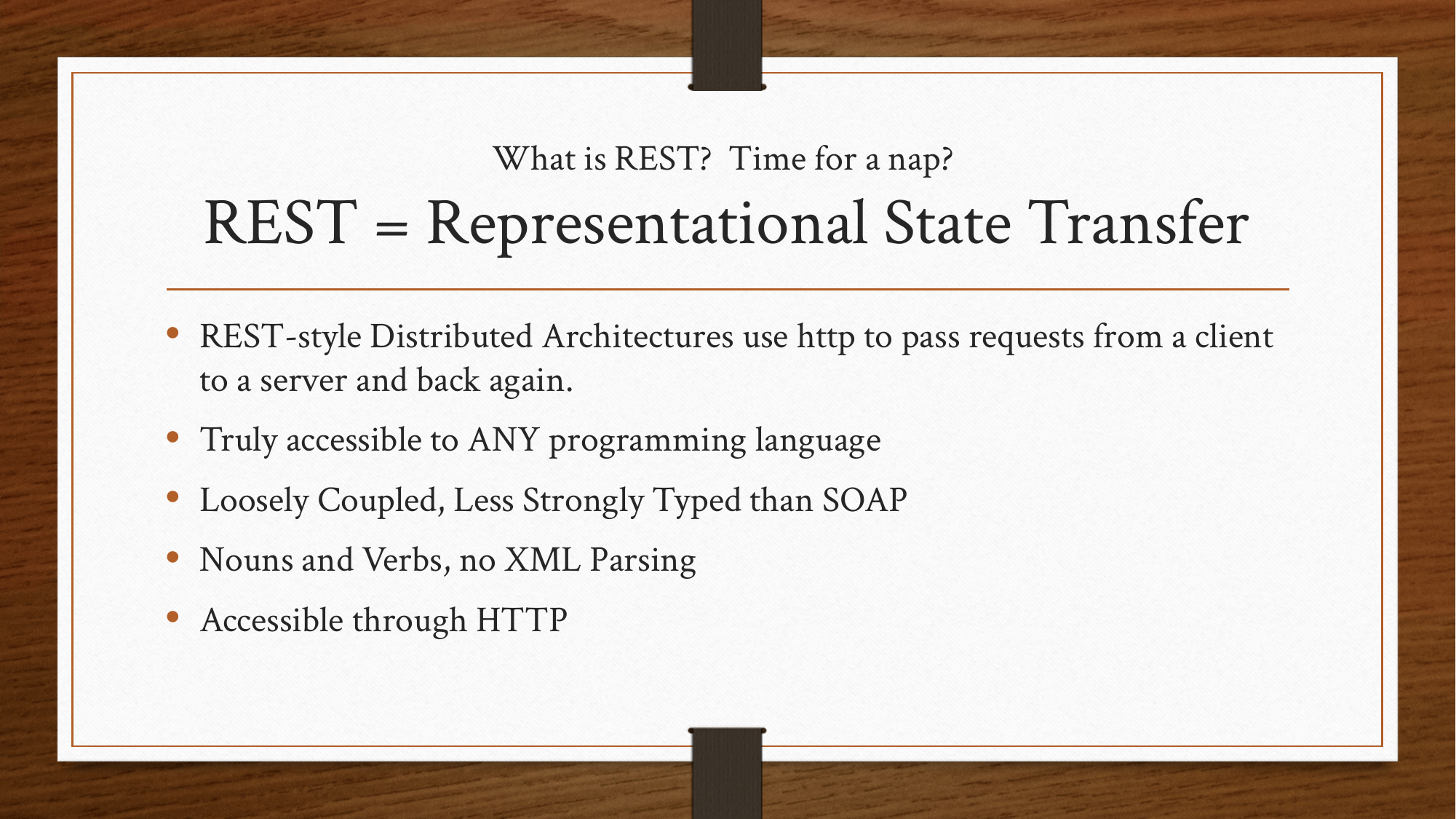

# What is REST?  Time for a nap? REST = Representational State Transfer
REST-style Distributed Architectures use http to pass requests from a client to a server and back again.
Truly accessible to ANY programming language
Loosely Coupled, Less Strongly Typed than SOAP
Nouns and Verbs, no XML Parsing
Accessible through HTTP